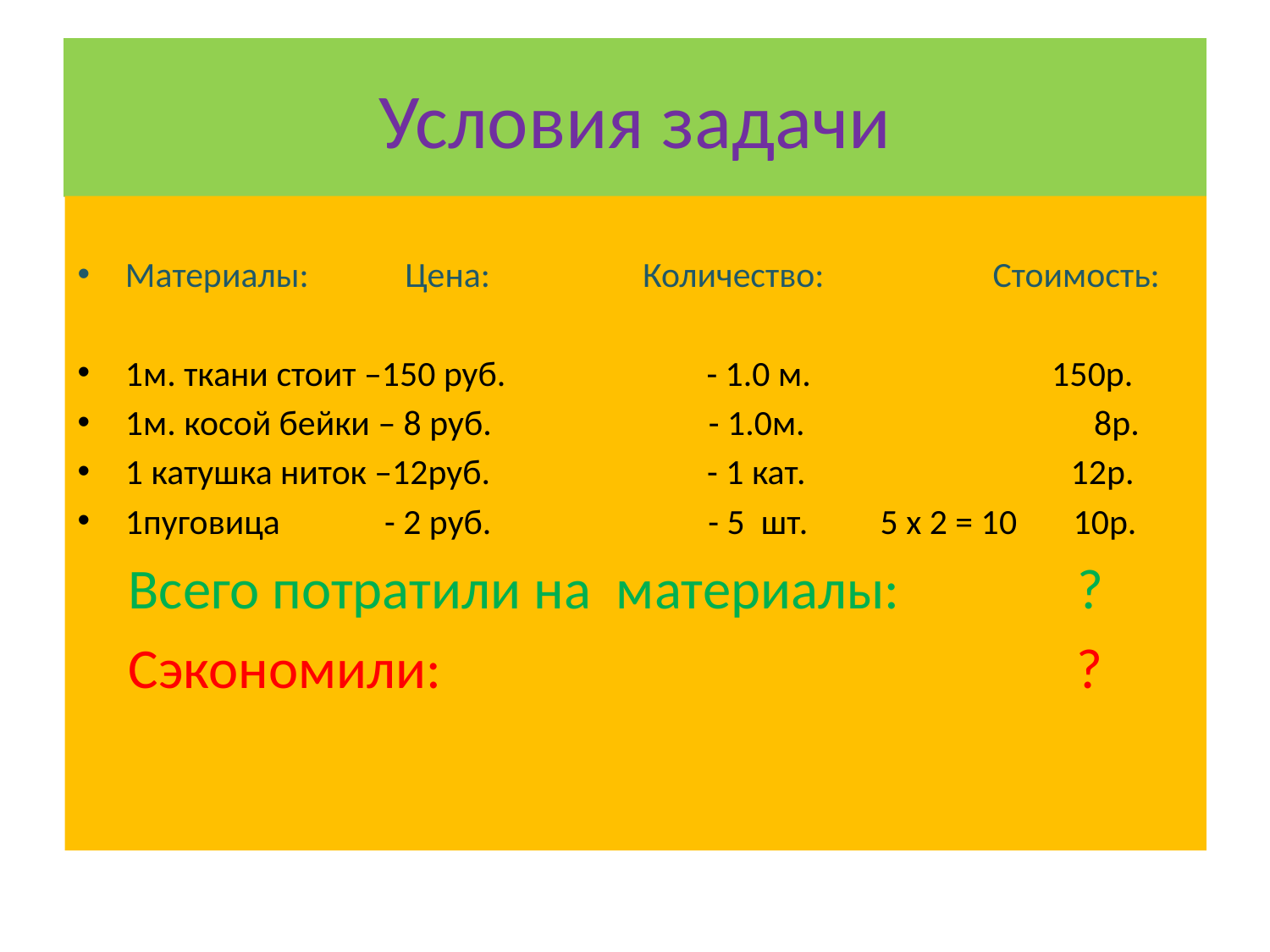

# Условия задачи

Материалы:            Цена:                   Количество:                     Стоимость:

1м. ткани стоит –150 руб.                         - 1.0 м.                              150р.
1м. косой бейки – 8 руб.                           - 1.0м.                                    8р.
1 катушка ниток –12руб.                           - 1 кат.                                 12р.
1пуговица             - 2 руб.                           - 5  шт.         5 х 2 = 10       10р.
    Всего потратили на  материалы:              ?
    Сэкономили:                                                  ?